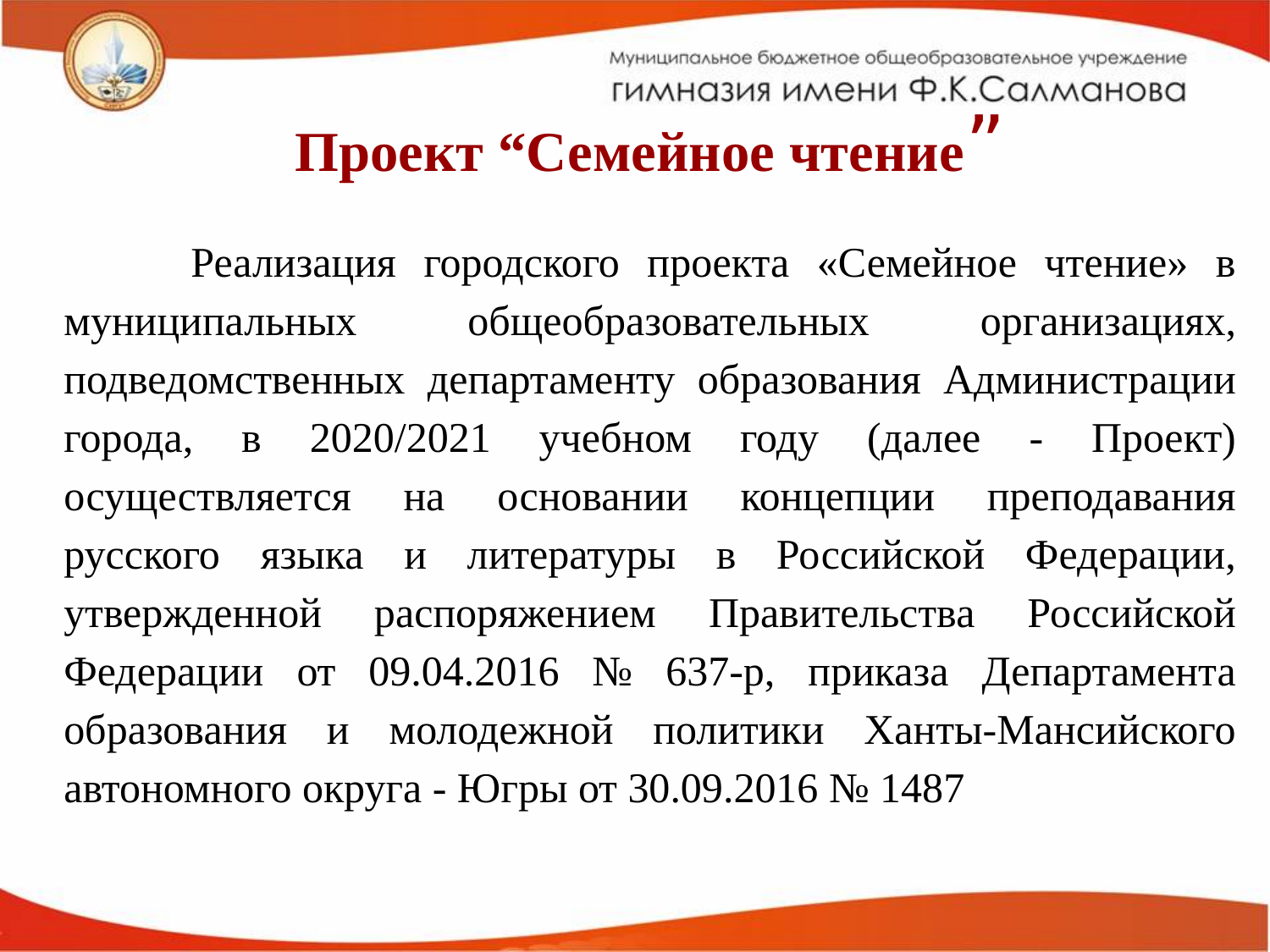

# Проект “Семейное чтение”
	Реализация городского проекта «Семейное чтение» в муниципальных общеобразовательных организациях, подведомственных департаменту образования Администрации города, в 2020/2021 учебном году (далее - Проект) осуществляется на основании концепции преподавания русского языка и литературы в Российской Федерации, утвержденной распоряжением Правительства Российской Федерации от 09.04.2016 № 637-р, приказа Департамента образования и молодежной политики Ханты-Мансийского автономного округа - Югры от 30.09.2016 № 1487